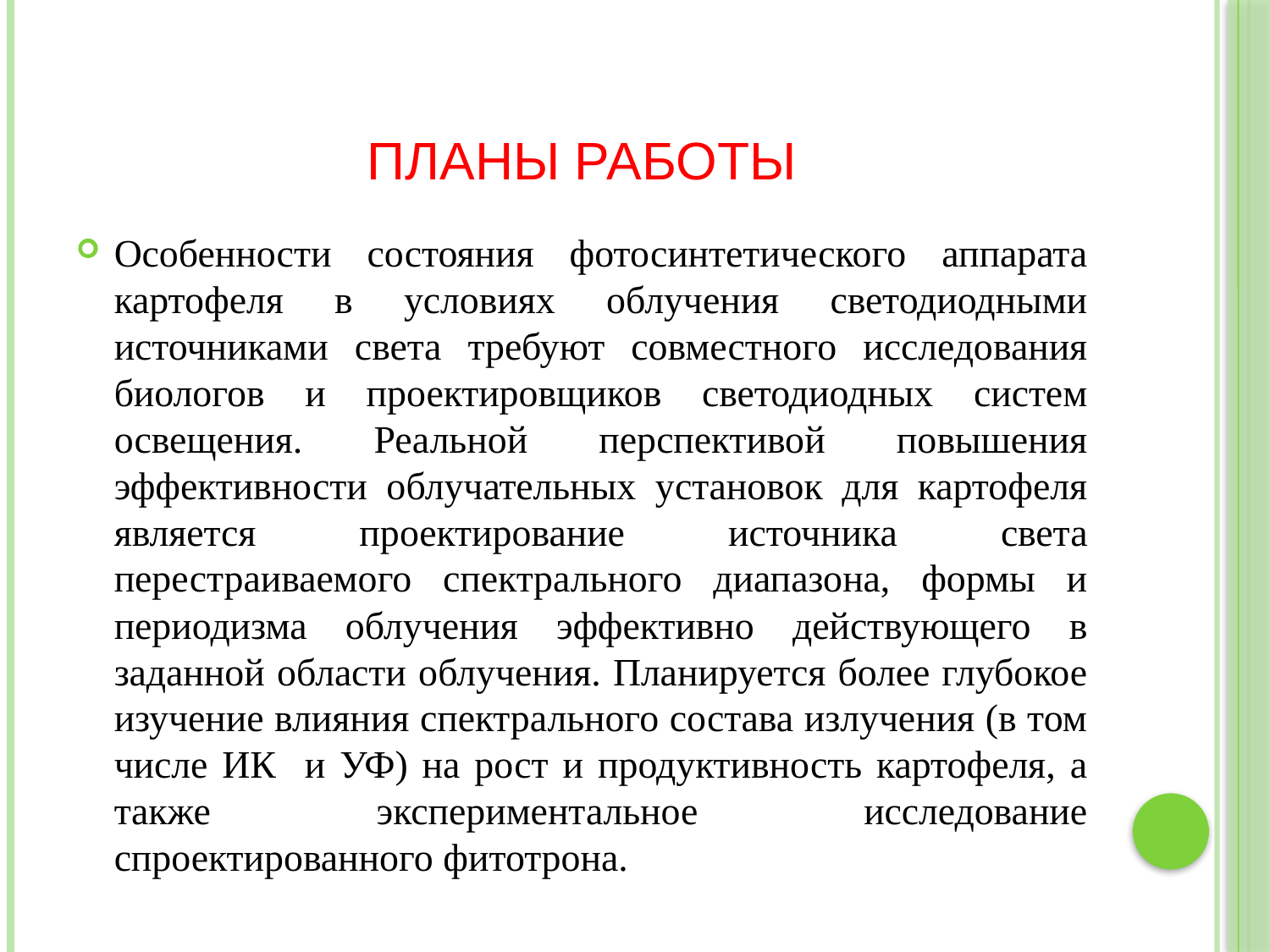

# Планы работы
Особенности состояния фотосинтетического аппарата картофеля в условиях облучения светодиодными источниками света требуют совместного исследования биологов и проектировщиков светодиодных систем освещения. Реальной перспективой повышения эффективности облучательных установок для картофеля является проектирование источника света перестраиваемого спектрального диапазона, формы и периодизма облучения эффективно действующего в заданной области облучения. Планируется более глубокое изучение влияния спектрального состава излучения (в том числе ИК  и УФ) на рост и продуктивность картофеля, а также экспериментальное исследование спроектированного фитотрона.